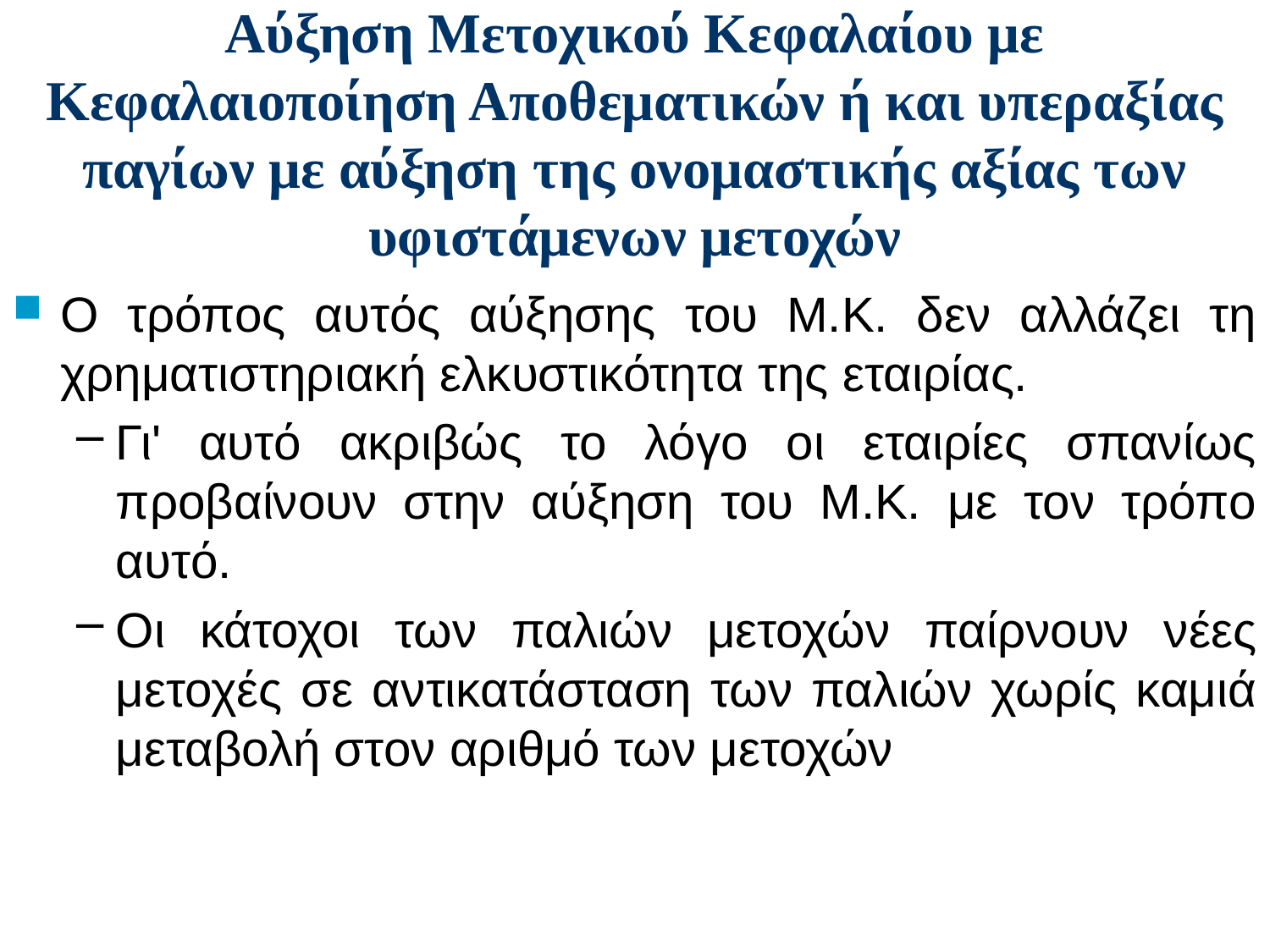

# Αύξηση Μετοχικού Κεφαλαίου με Κεφαλαιοποίηση Αποθεματικών ή και υπεραξίας παγίων με αύξηση της ονομαστικής αξίας των υφιστάμενων μετοχών
Ο τρόπος αυτός αύξησης του Μ.Κ. δεν αλλάζει τη χρηματιστηριακή ελκυστικότητα της εταιρίας.
Γι' αυτό ακριβώς το λόγο οι εταιρίες σπανίως προβαίνουν στην αύξηση του Μ.Κ. με τον τρόπο αυτό.
Οι κάτοχοι των παλιών μετοχών παίρνουν νέες μετοχές σε αντικατάσταση των παλιών χωρίς καμιά μεταβολή στον αριθμό των μετοχών